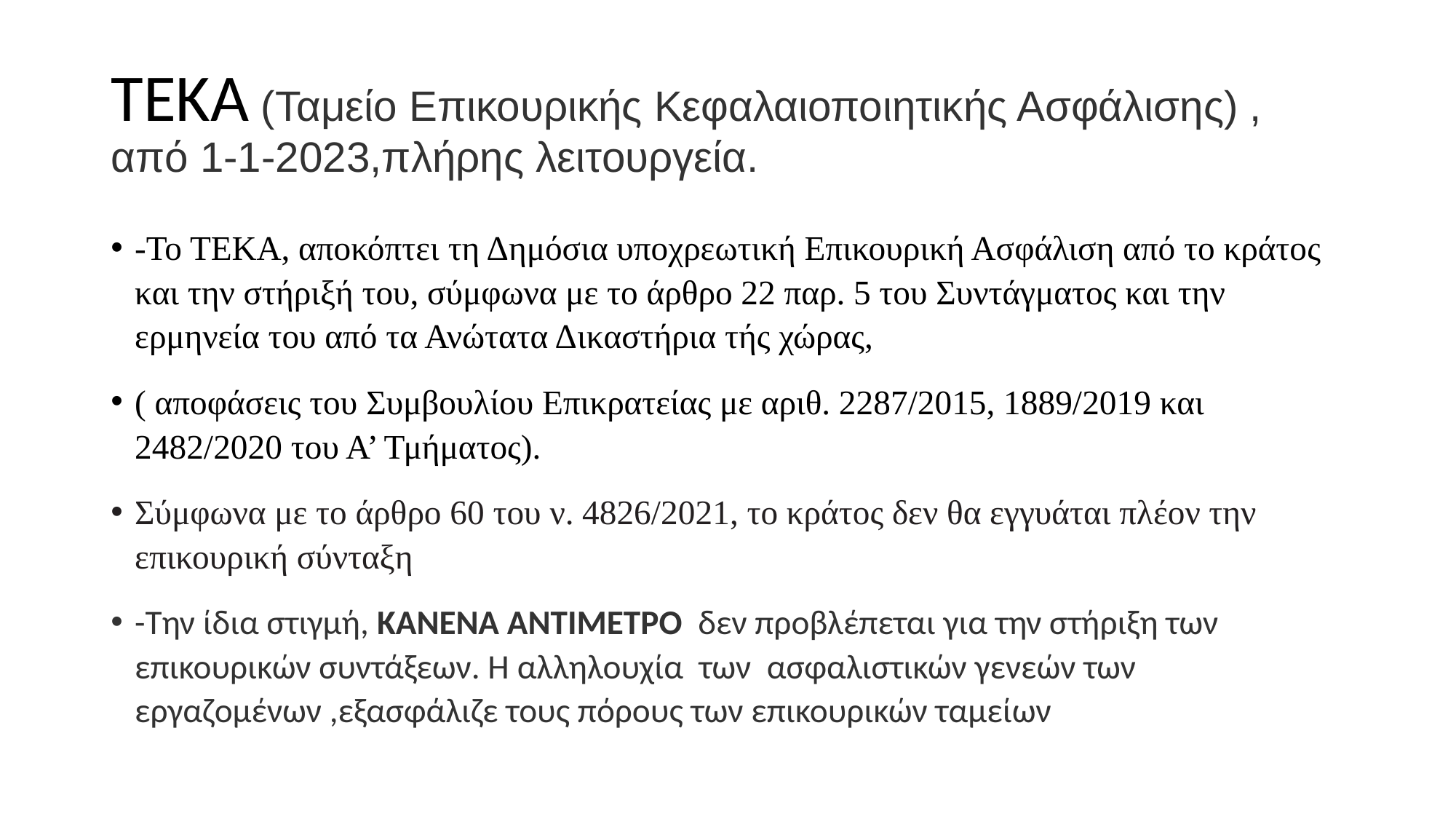

# ΤΕΚΑ (Ταμείο Επικουρικής Κεφαλαιοποιητικής Ασφάλισης) , από 1-1-2023,πλήρης λειτουργεία.
-Το ΤΕΚΑ, αποκόπτει τη Δημόσια υποχρεωτική Επικουρική Ασφάλιση από το κράτος και την στήριξή του, σύμφωνα με το άρθρο 22 παρ. 5 του Συντάγματος και την ερμηνεία του από τα Ανώτατα Δικαστήρια τής χώρας,
( αποφάσεις του Συμβουλίου Επικρατείας με αριθ. 2287/2015, 1889/2019 και 2482/2020 του Α’ Τμήματος).
Σύμφωνα με το άρθρο 60 του ν. 4826/2021, το κράτος δεν θα εγγυάται πλέον την επικουρική σύνταξη
-Την ίδια στιγμή, ΚΑΝΕΝΑ ΑΝΤΙΜΕΤΡΟ  δεν προβλέπεται για την στήριξη των επικουρικών συντάξεων. Η αλληλουχία  των  ασφαλιστικών γενεών των εργαζομένων ,εξασφάλιζε τους πόρους των επικουρικών ταμείων